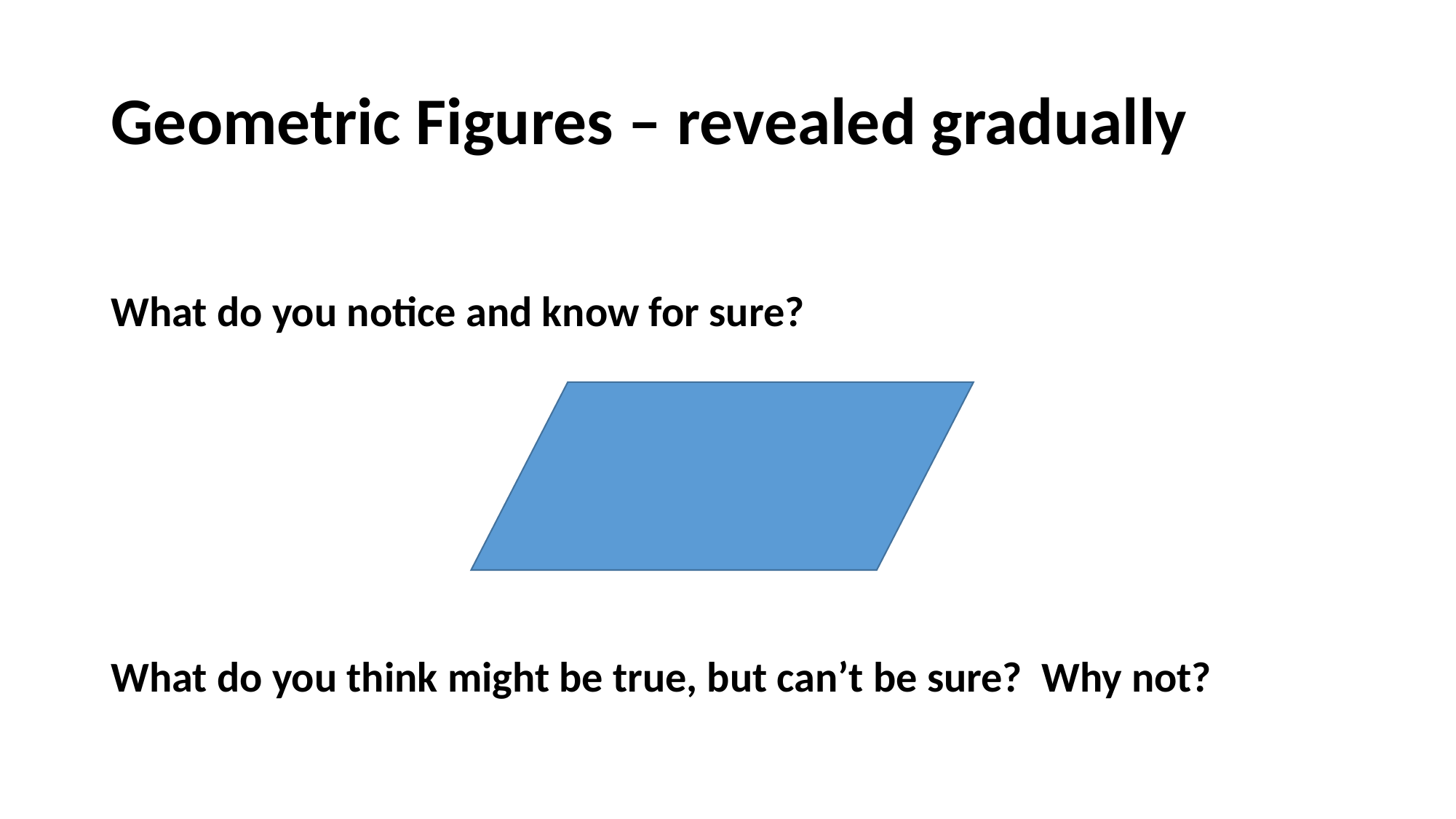

# Geometric Figures – revealed gradually

What do you notice and know for sure?

What do you think might be true, but can’t be sure?  Why not?